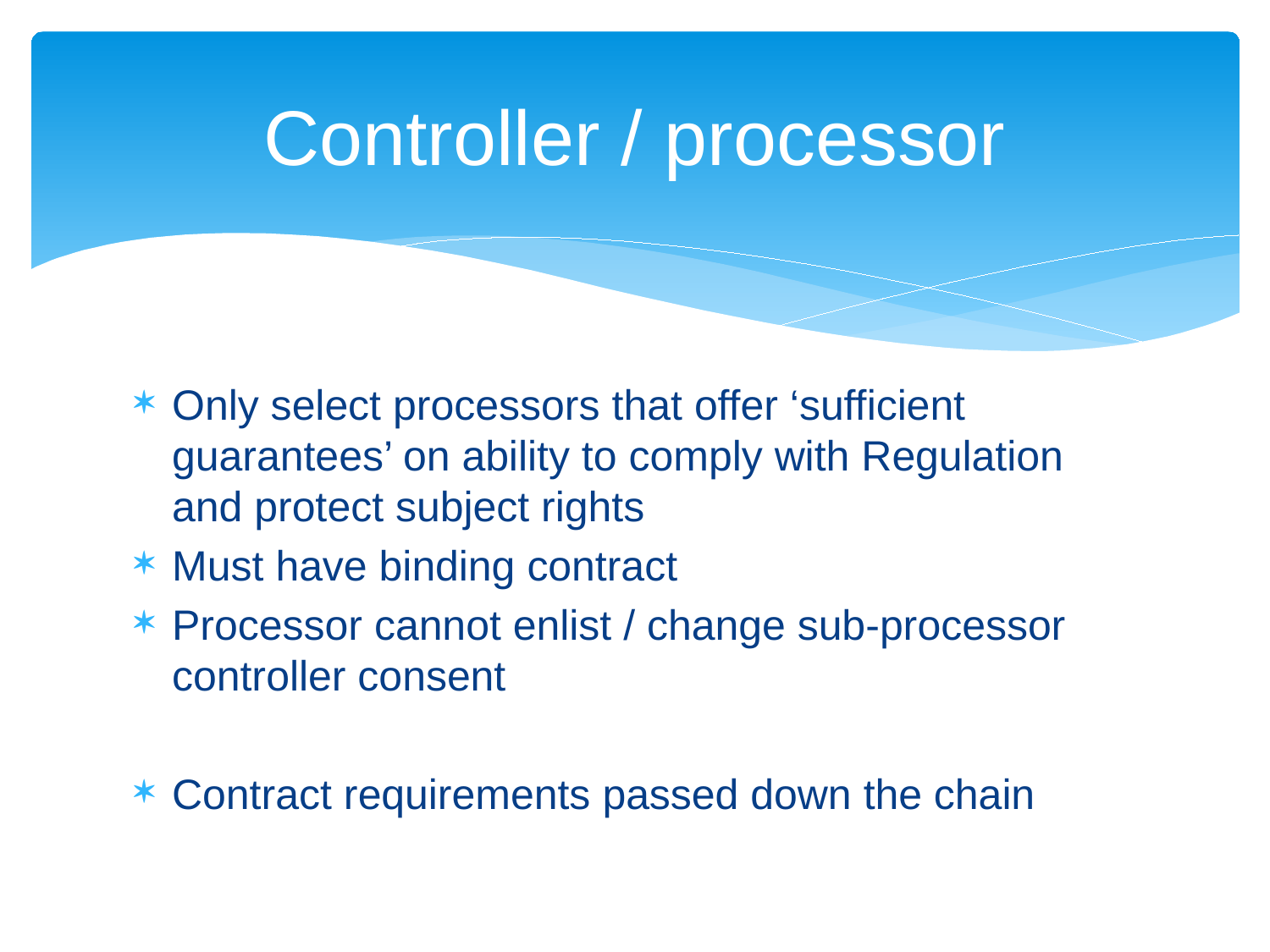

# Controller / processor
Only select processors that offer ‘sufficient guarantees’ on ability to comply with Regulation and protect subject rights
Must have binding contract
Processor cannot enlist / change sub-processor controller consent

Contract requirements passed down the chain